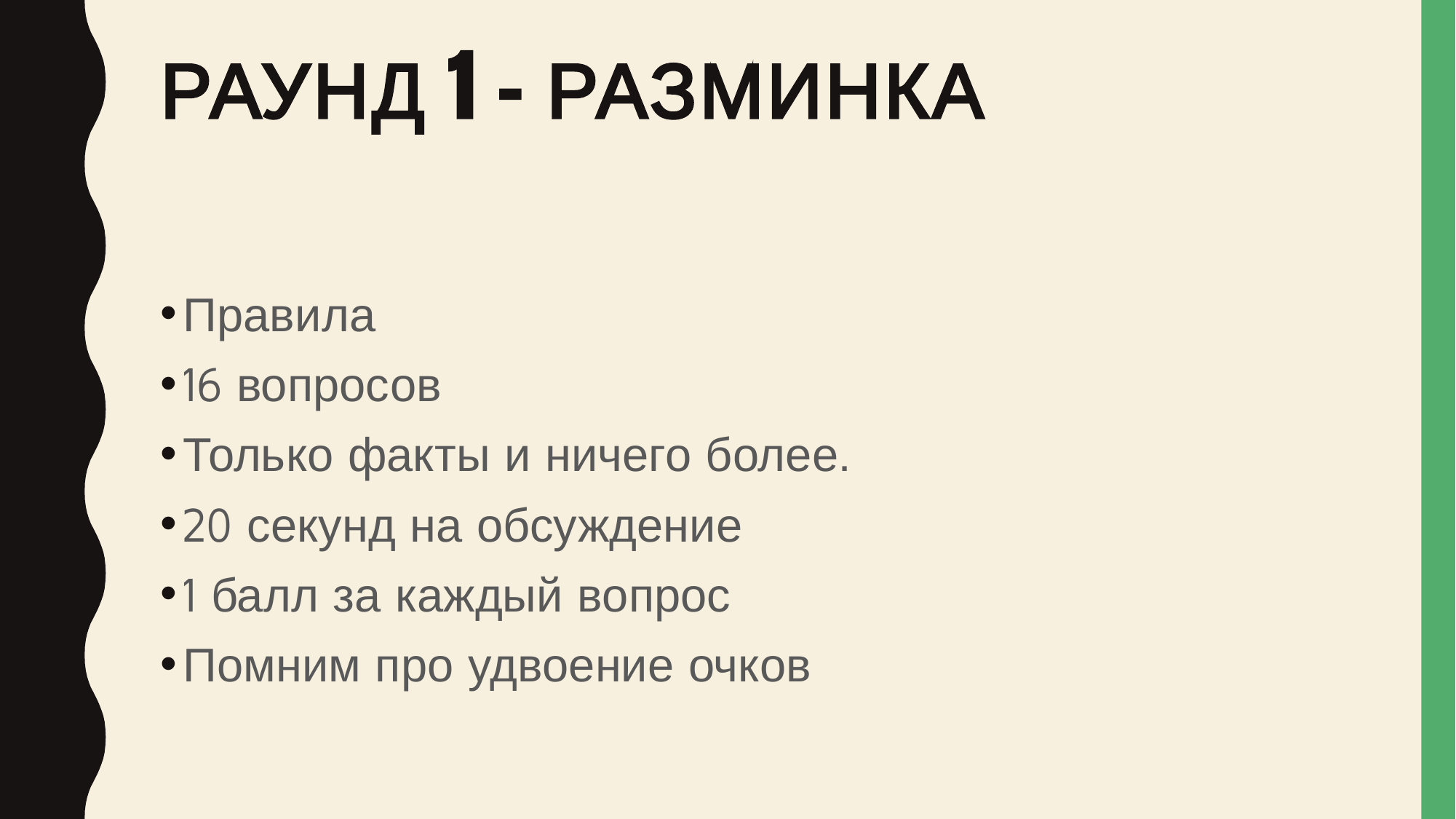

# Раунд 1 – разминка
Правила
16 вопросов
Только факты и ничего более.
20 секунд на обсуждение
1 балл за каждый вопрос
Помним про удвоение очков